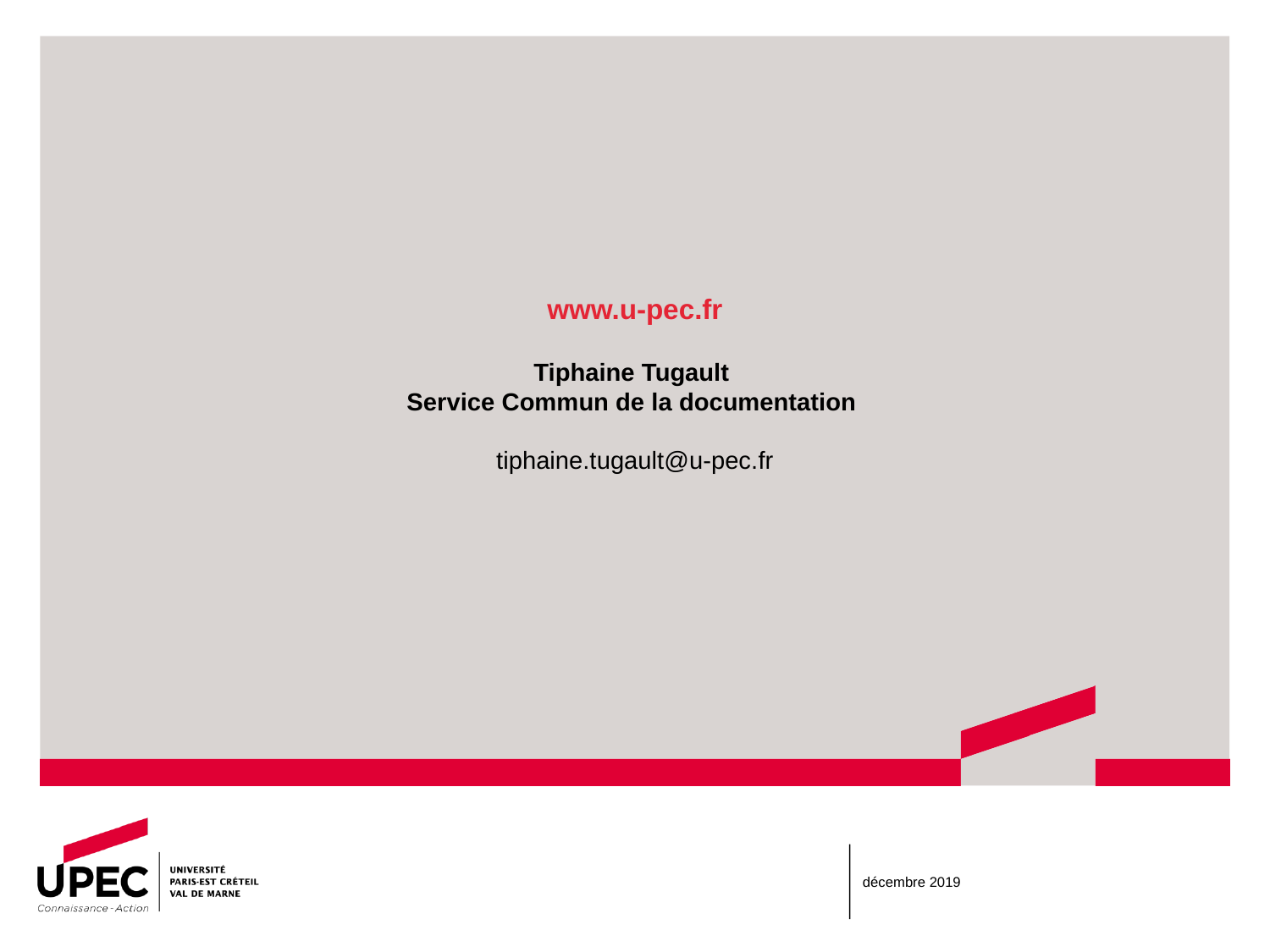

# www.u-pec.fr
Tiphaine Tugault
Service Commun de la documentation

tiphaine.tugault@u-pec.fr
décembre 2019